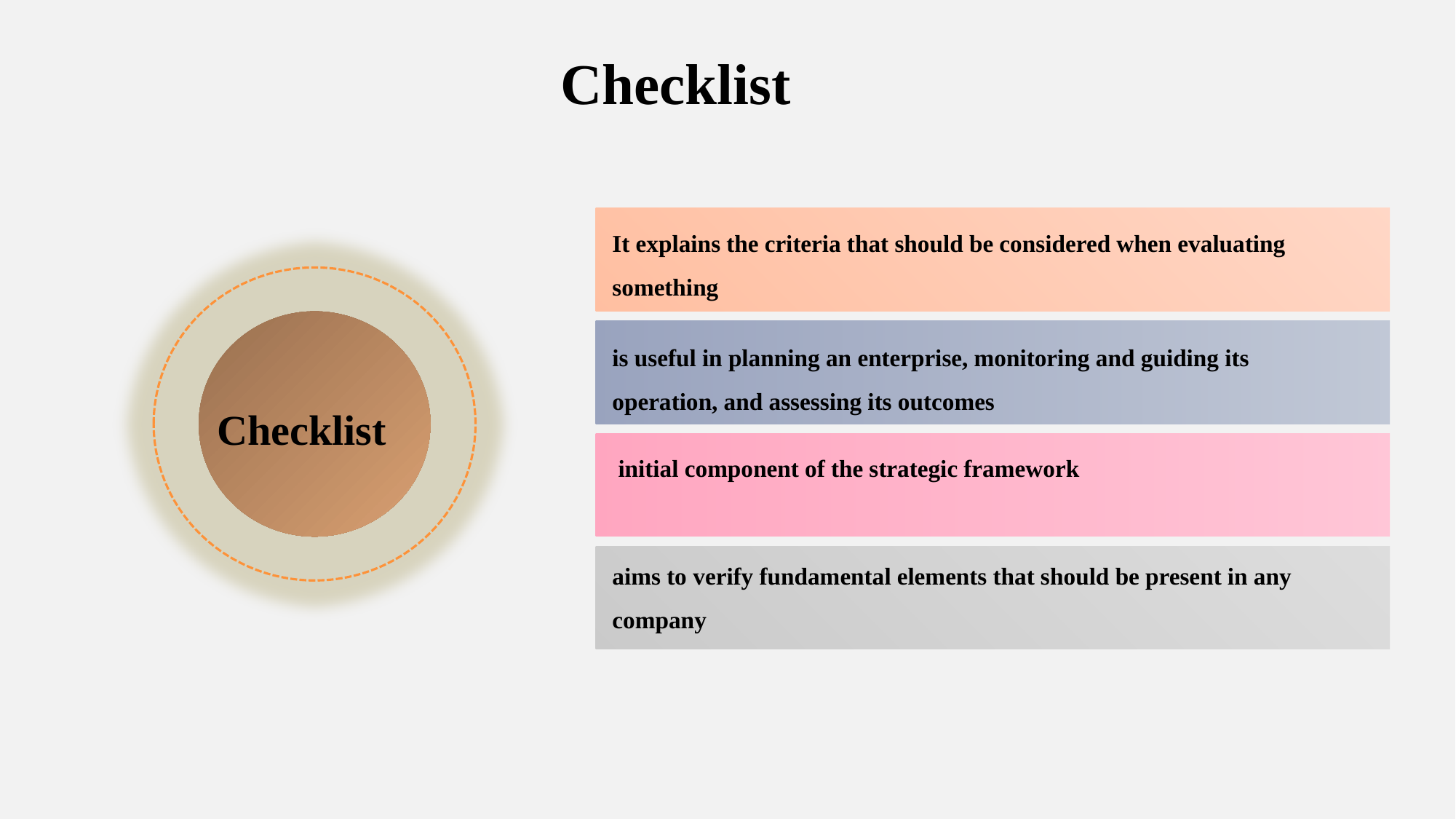

Checklist

It explains the criteria that should be considered when evaluating something

is useful in planning an enterprise, monitoring and guiding its operation, and assessing its outcomes
Checklist
 initial component of the strategic framework
aims to verify fundamental elements that should be present in any company